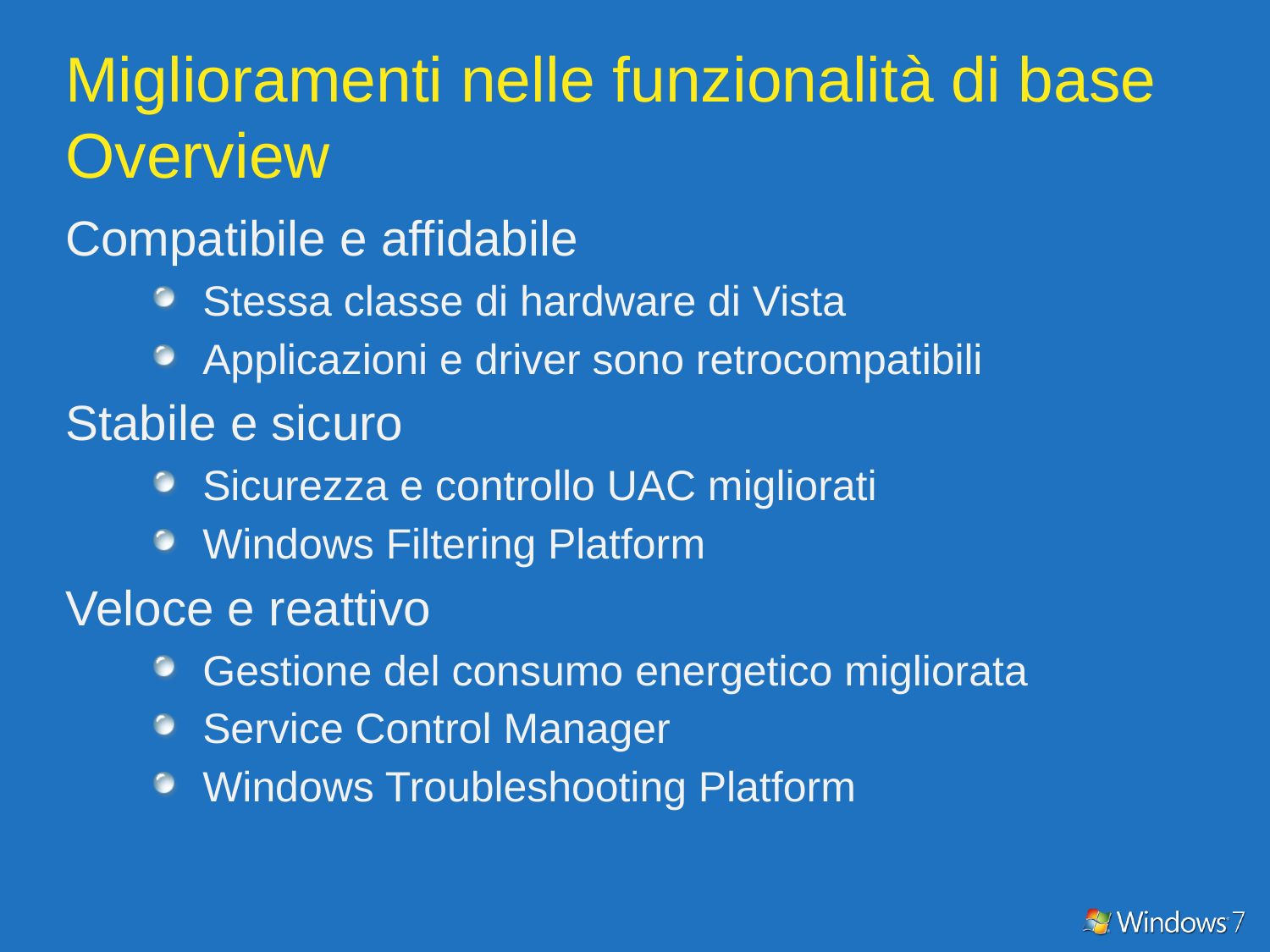

# Miglioramenti nelle funzionalità di base Overview
Compatibile e affidabile
Stessa classe di hardware di Vista
Applicazioni e driver sono retrocompatibili
Stabile e sicuro
Sicurezza e controllo UAC migliorati
Windows Filtering Platform
Veloce e reattivo
Gestione del consumo energetico migliorata
Service Control Manager
Windows Troubleshooting Platform